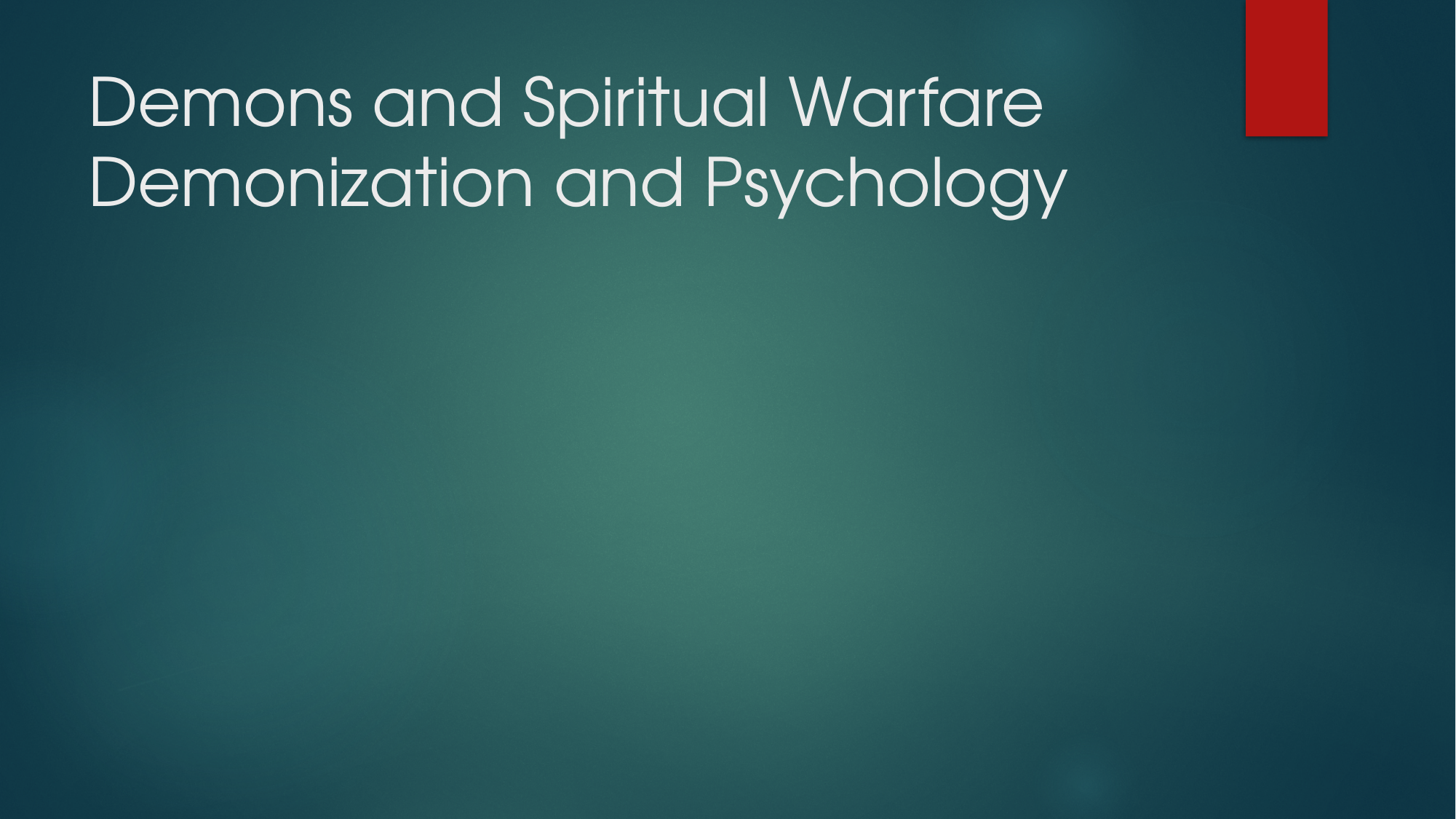

# Demons and Spiritual Warfare Demonization and Psychology